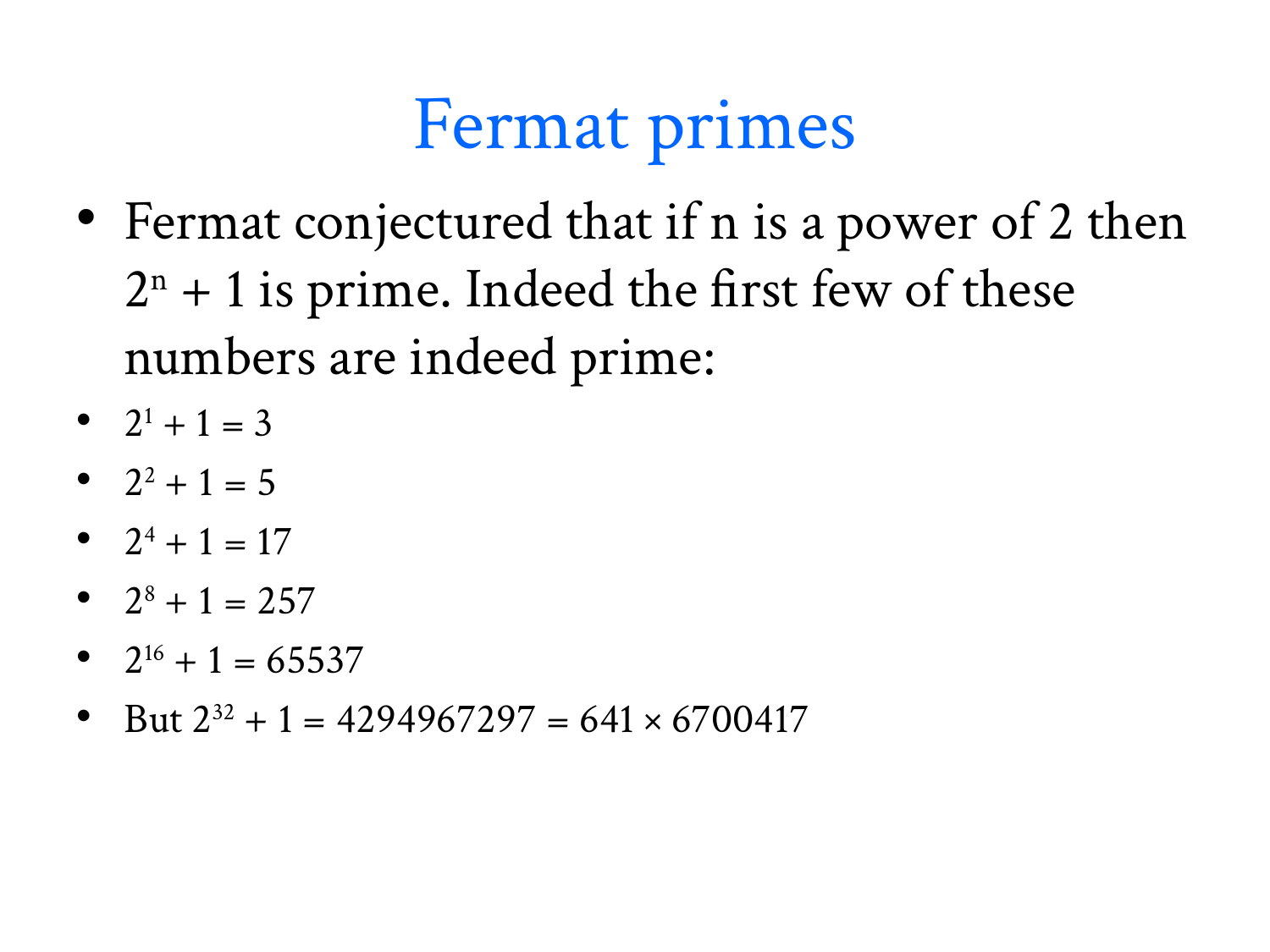

# Fermat primes
Fermat conjectured that if n is a power of 2 then 2n + 1 is prime. Indeed the first few of these numbers are indeed prime:
21 + 1 = 3
22 + 1 = 5
24 + 1 = 17
28 + 1 = 257
216 + 1 = 65537
But 232 + 1 = 4294967297 = 641 × 6700417